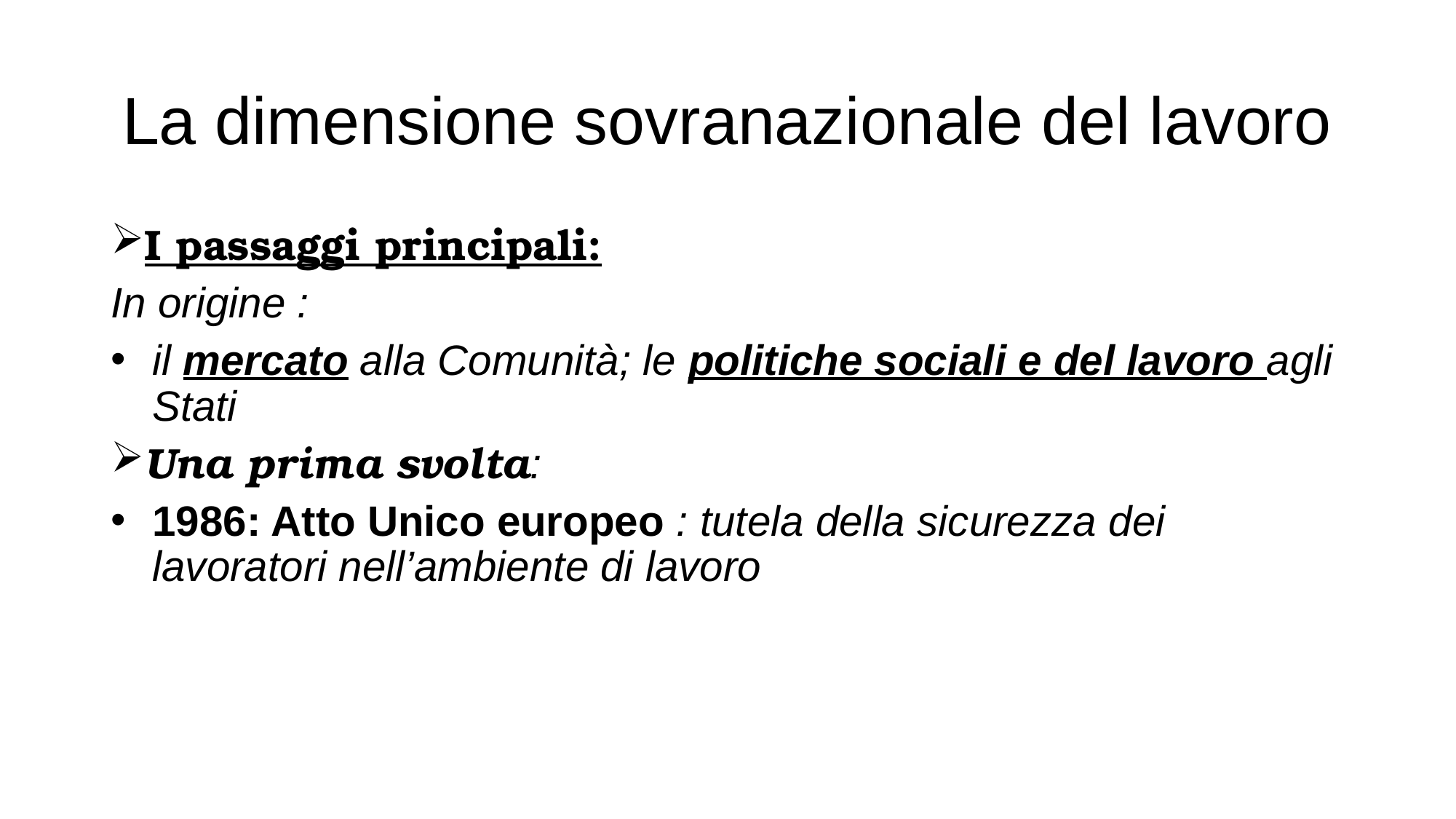

# La dimensione sovranazionale del lavoro
I passaggi principali:
In origine :
il mercato alla Comunità; le politiche sociali e del lavoro agli Stati
Una prima svolta:
1986: Atto Unico europeo : tutela della sicurezza dei lavoratori nell’ambiente di lavoro